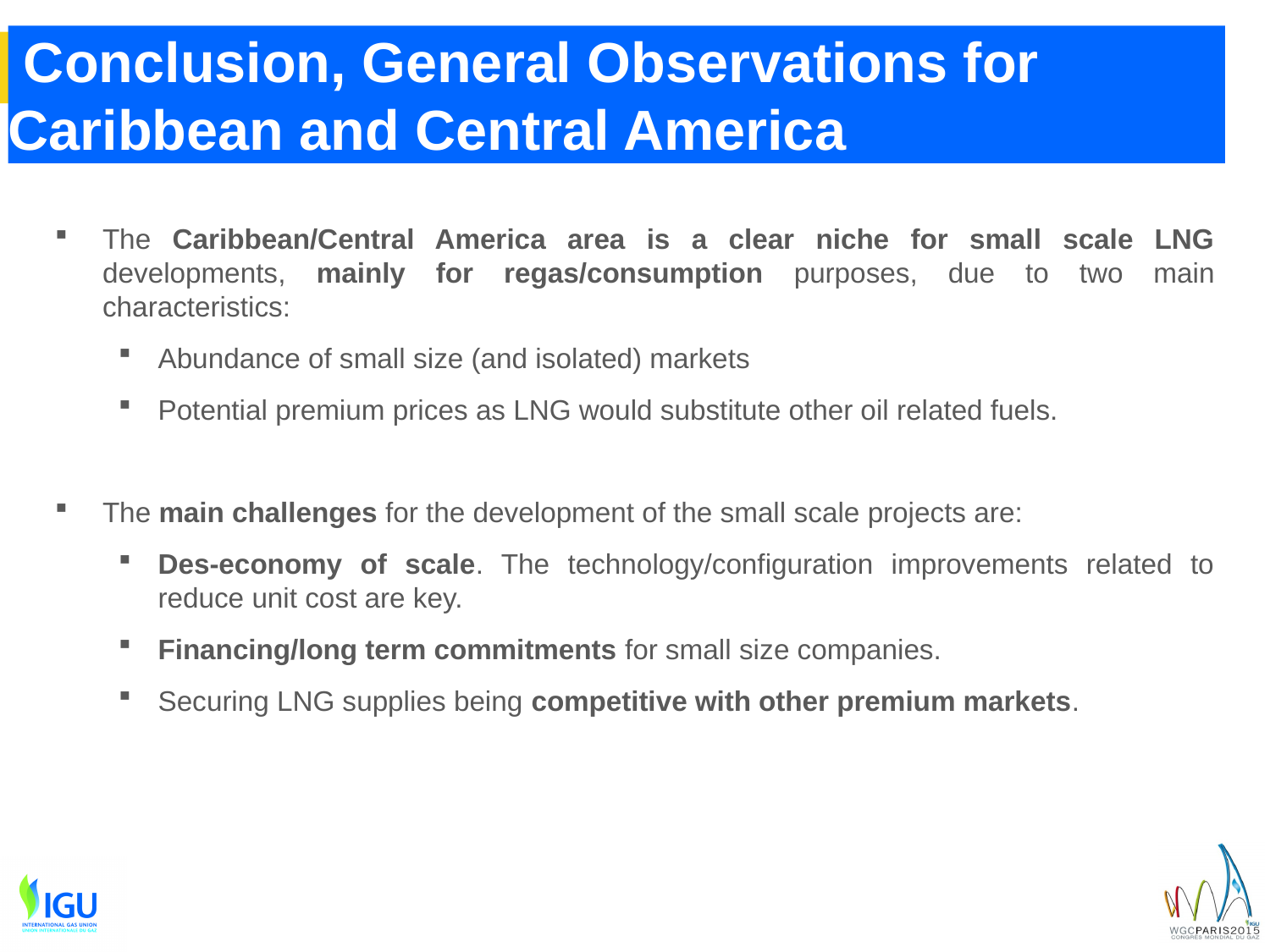

# Conclusion, General Observations for Caribbean and Central America
The Caribbean/Central America area is a clear niche for small scale LNG developments, mainly for regas/consumption purposes, due to two main characteristics:
Abundance of small size (and isolated) markets
Potential premium prices as LNG would substitute other oil related fuels.

The main challenges for the development of the small scale projects are:
Des-economy of scale. The technology/configuration improvements related to reduce unit cost are key.
Financing/long term commitments for small size companies.
Securing LNG supplies being competitive with other premium markets.